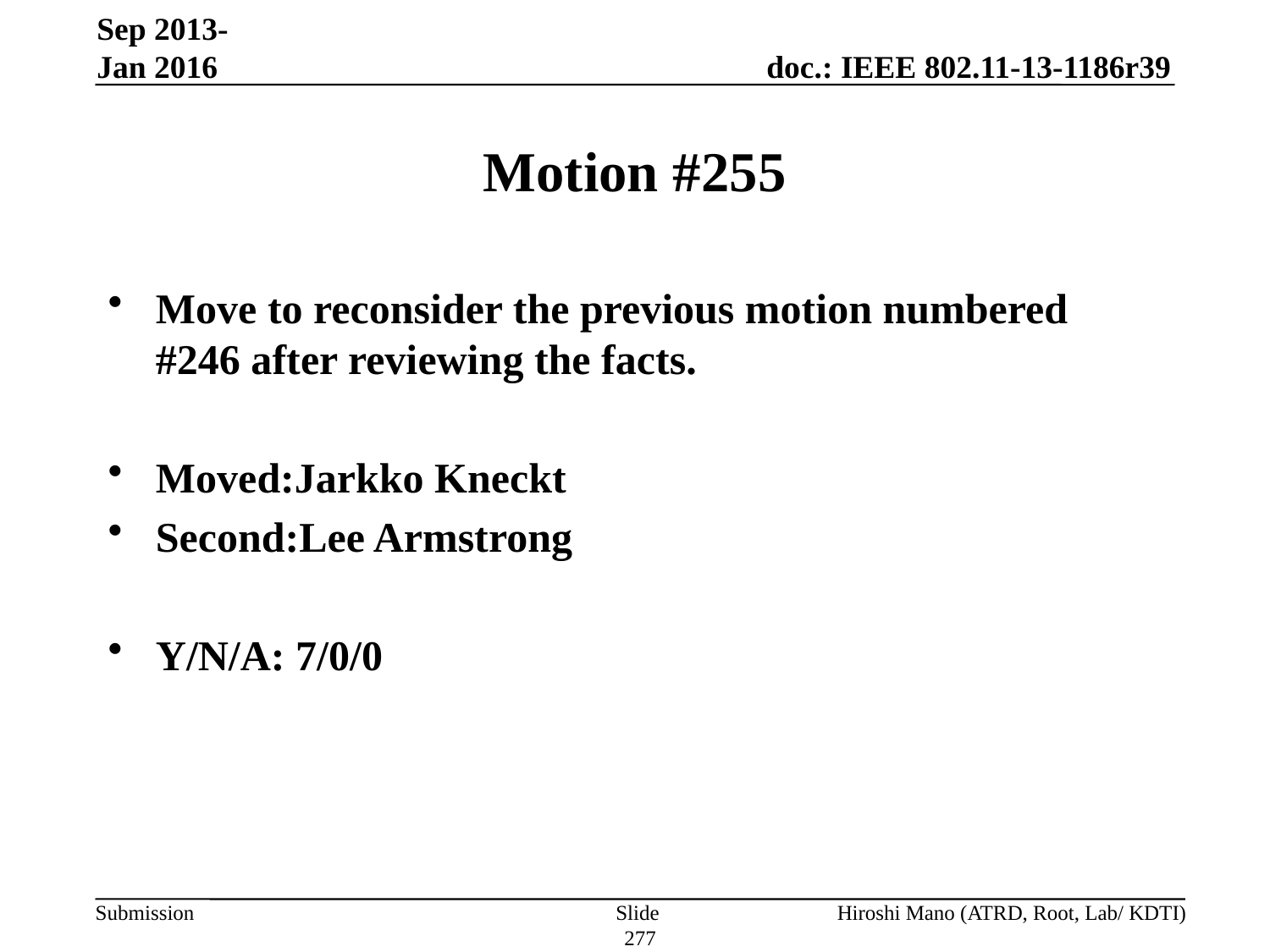

Sep 2013-Jan 2016
# Motion #255
Move to reconsider the previous motion numbered #246 after reviewing the facts.

Moved:Jarkko Kneckt
Second:Lee Armstrong

Y/N/A: 7/0/0
Slide 277
Hiroshi Mano (ATRD, Root, Lab/ KDTI)